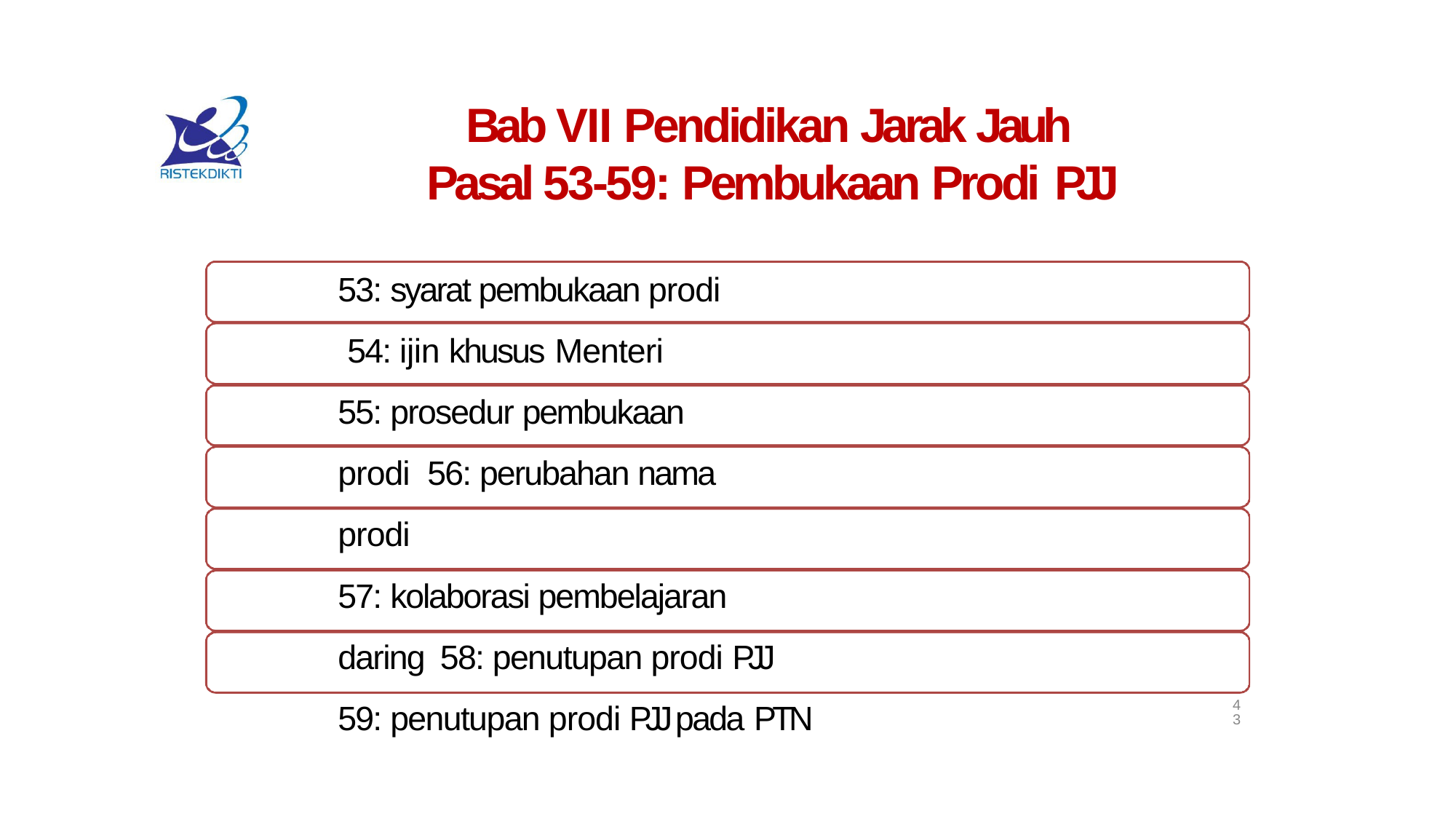

# Bab VII Pendidikan Jarak Jauh  Pasal 53-59: Pembukaan Prodi PJJ

53: syarat pembukaan prodi  54: ijin khusus Menteri
55: prosedur pembukaan prodi  56: perubahan nama prodi
57: kolaborasi pembelajaran daring  58: penutupan prodi PJJ
59: penutupan prodi PJJ pada PTN

43